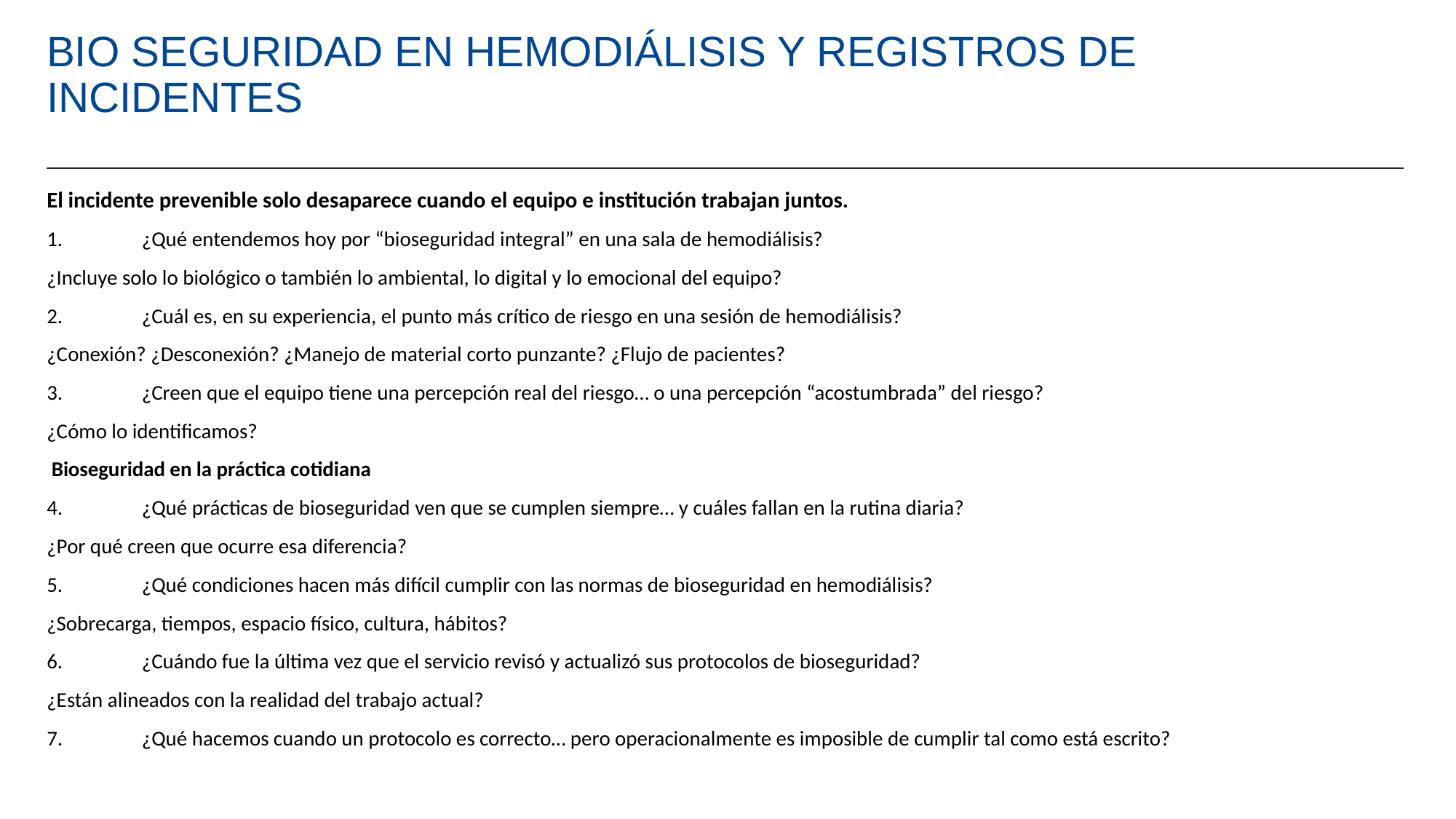

# BIO SEGURIDAD EN HEMODIÁLISIS Y REGISTROS DE INCIDENTES
El incidente prevenible solo desaparece cuando el equipo e institución trabajan juntos.
1.	¿Qué entendemos hoy por “bioseguridad integral” en una sala de hemodiálisis?
¿Incluye solo lo biológico o también lo ambiental, lo digital y lo emocional del equipo?
2.	¿Cuál es, en su experiencia, el punto más crítico de riesgo en una sesión de hemodiálisis?
¿Conexión? ¿Desconexión? ¿Manejo de material corto punzante? ¿Flujo de pacientes?
3.	¿Creen que el equipo tiene una percepción real del riesgo… o una percepción “acostumbrada” del riesgo?
¿Cómo lo identificamos?
 Bioseguridad en la práctica cotidiana
4.	¿Qué prácticas de bioseguridad ven que se cumplen siempre… y cuáles fallan en la rutina diaria?
¿Por qué creen que ocurre esa diferencia?
5.	¿Qué condiciones hacen más difícil cumplir con las normas de bioseguridad en hemodiálisis?
¿Sobrecarga, tiempos, espacio físico, cultura, hábitos?
6.	¿Cuándo fue la última vez que el servicio revisó y actualizó sus protocolos de bioseguridad?
¿Están alineados con la realidad del trabajo actual?
7.	¿Qué hacemos cuando un protocolo es correcto… pero operacionalmente es imposible de cumplir tal como está escrito?